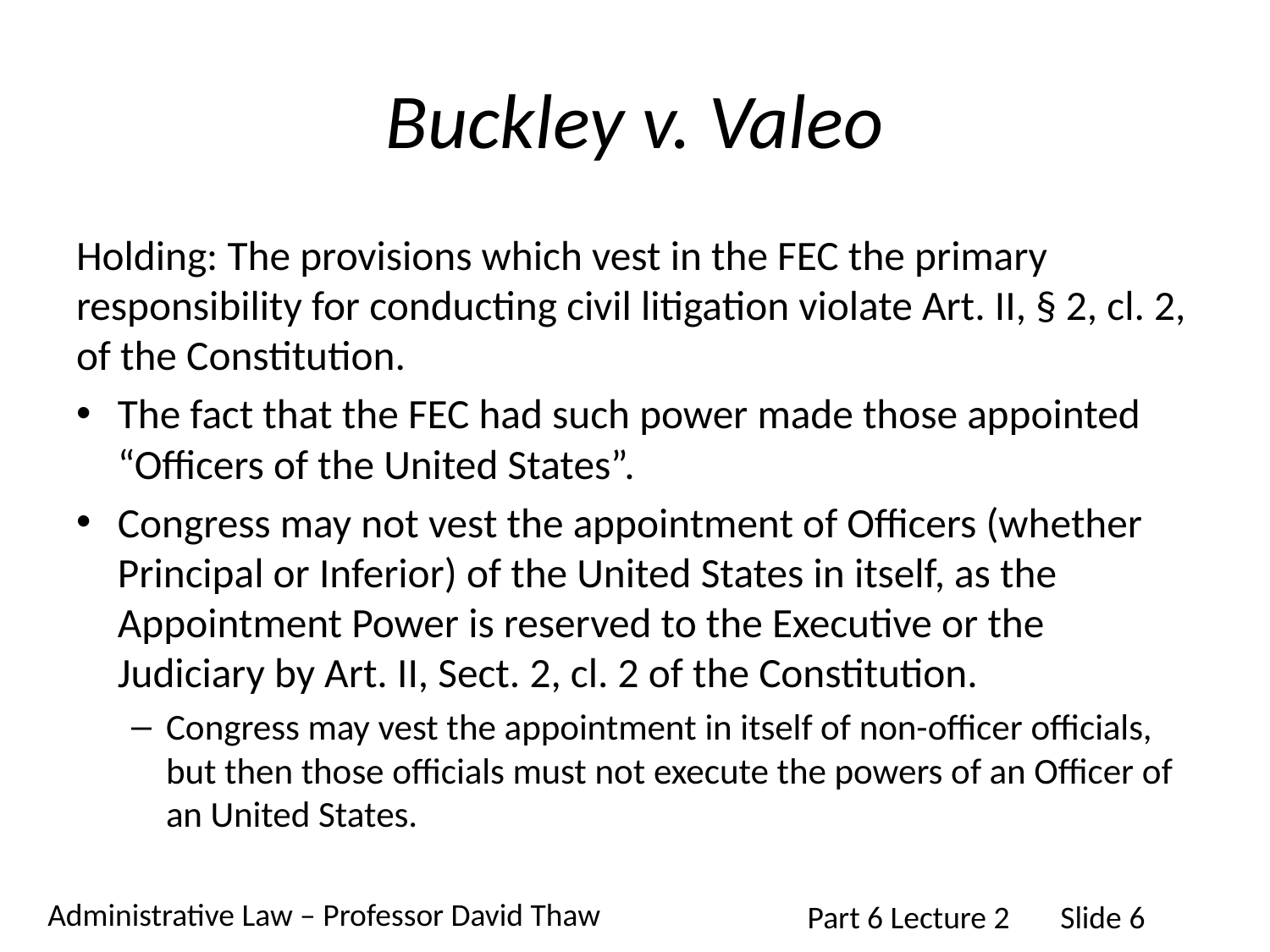

# Buckley v. Valeo
Holding: The provisions which vest in the FEC the primary responsibility for conducting civil litigation violate Art. II, § 2, cl. 2, of the Constitution.
The fact that the FEC had such power made those appointed “Officers of the United States”.
Congress may not vest the appointment of Officers (whether Principal or Inferior) of the United States in itself, as the Appointment Power is reserved to the Executive or the Judiciary by Art. II, Sect. 2, cl. 2 of the Constitution.
Congress may vest the appointment in itself of non-officer officials, but then those officials must not execute the powers of an Officer of an United States.